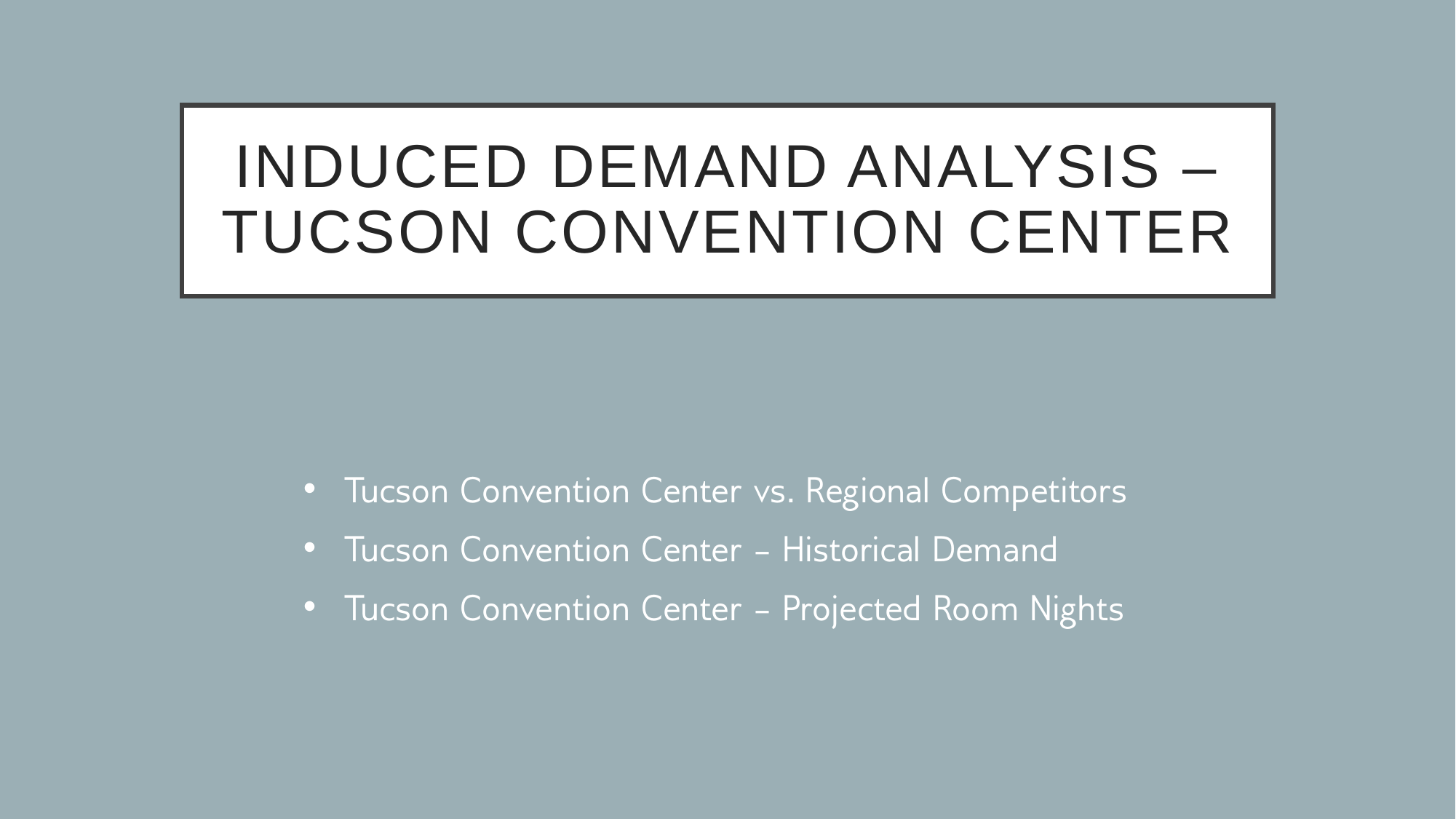

# INDUCED DEMAND ANALYSIS –TUCSON CONVENTION CENTER
Tucson Convention Center vs. Regional Competitors
Tucson Convention Center – Historical Demand
Tucson Convention Center – Projected Room Nights